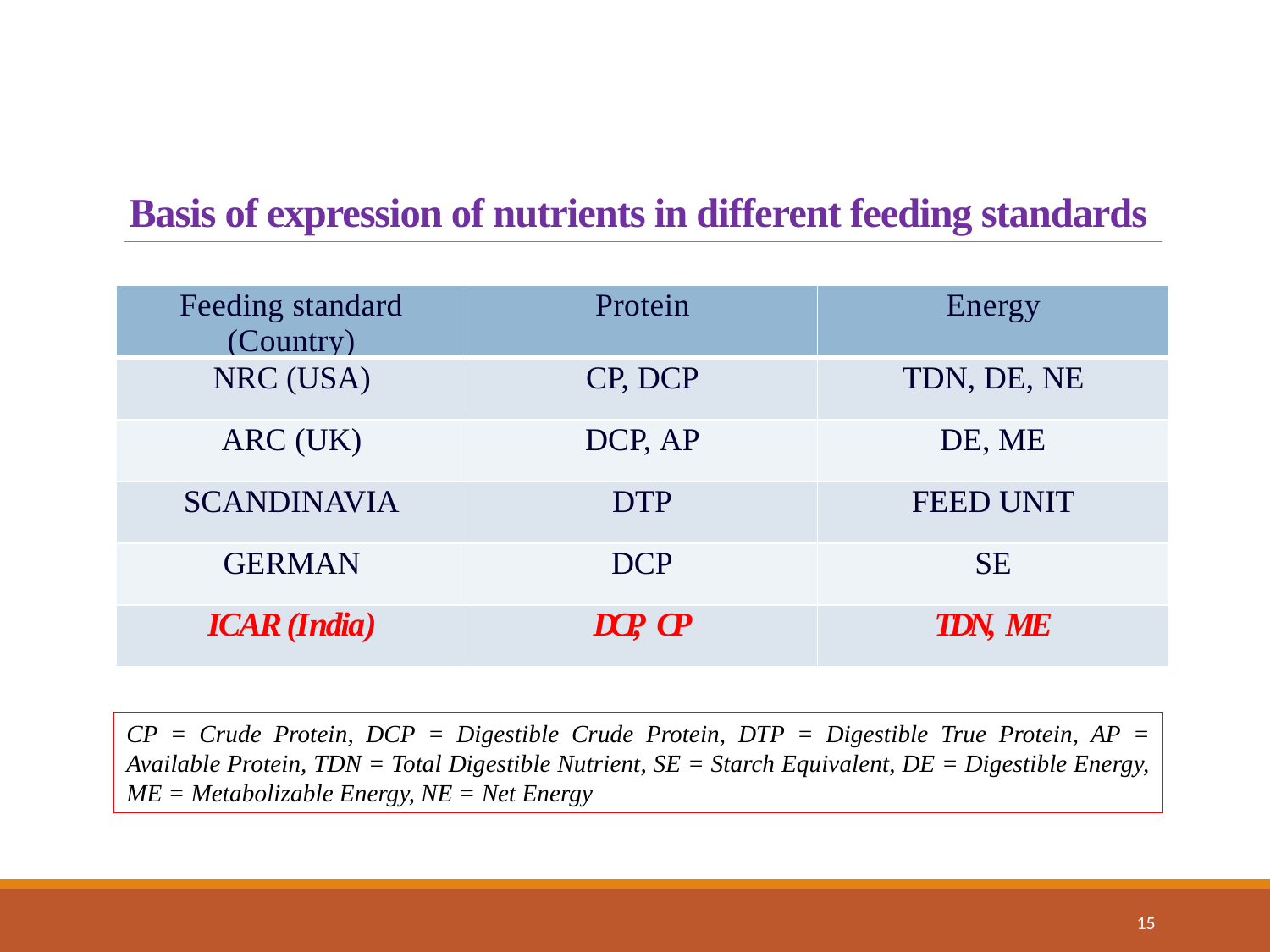

# Basis of expression of nutrients in different feeding standards
| Feeding standard (Country) | Protein | Energy |
| --- | --- | --- |
| NRC (USA) | CP, DCP | TDN, DE, NE |
| ARC (UK) | DCP, AP | DE, ME |
| SCANDINAVIA | DTP | FEED UNIT |
| GERMAN | DCP | SE |
| ICAR (India) | DCP, CP | TDN, ME |
CP = Crude Protein, DCP = Digestible Crude Protein, DTP = Digestible True Protein, AP = Available Protein, TDN = Total Digestible Nutrient, SE = Starch Equivalent, DE = Digestible Energy, ME = Metabolizable Energy, NE = Net Energy
15